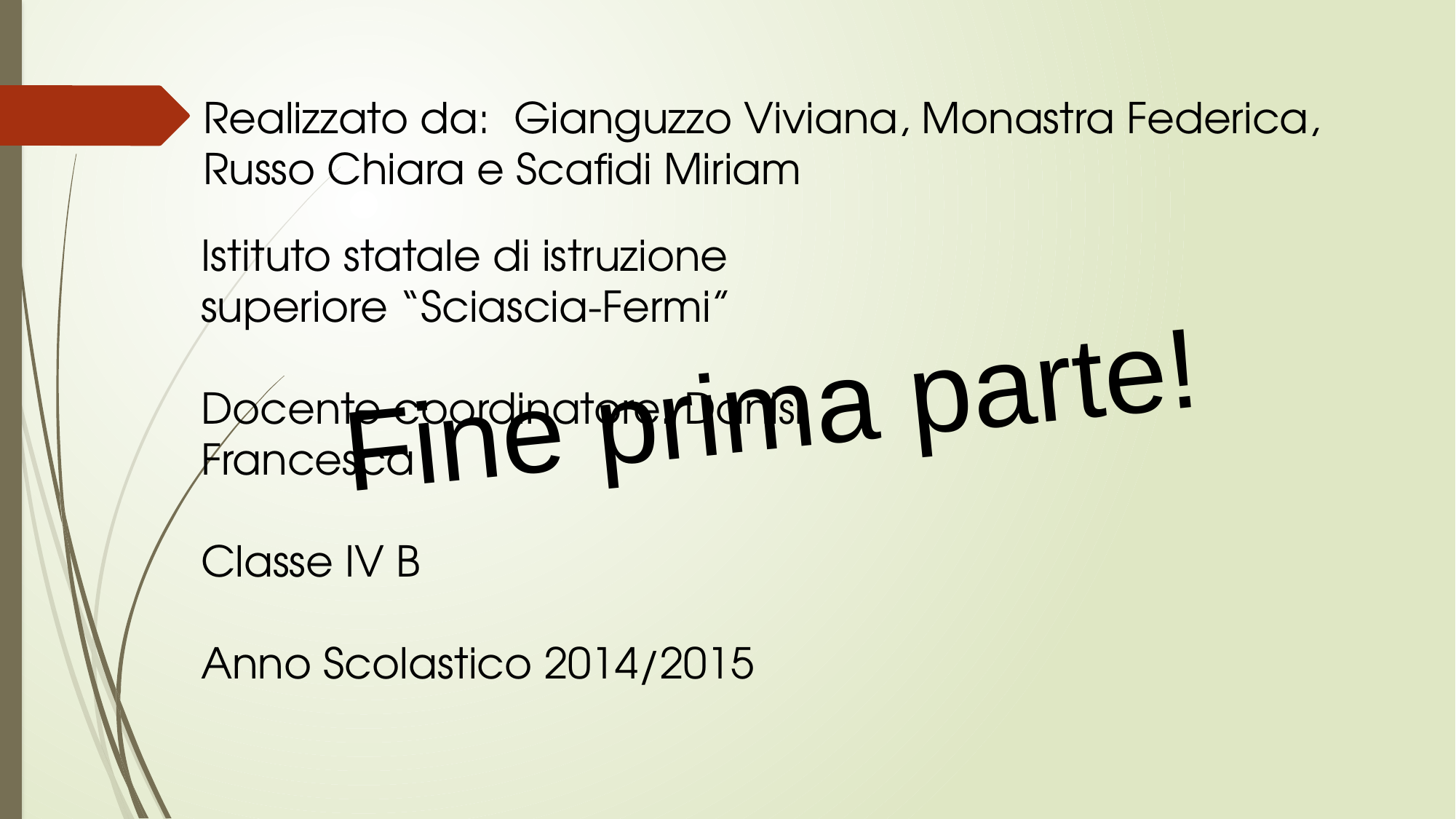

Realizzato da:  Gianguzzo Viviana, Monastra Federica, Russo Chiara e Scafidi Miriam
Istituto statale di istruzione superiore “Sciascia-Fermi”

Docente coordinatore: Danisi Francesca

Classe IV B

Anno Scolastico 2014/2015
Fine prima parte!